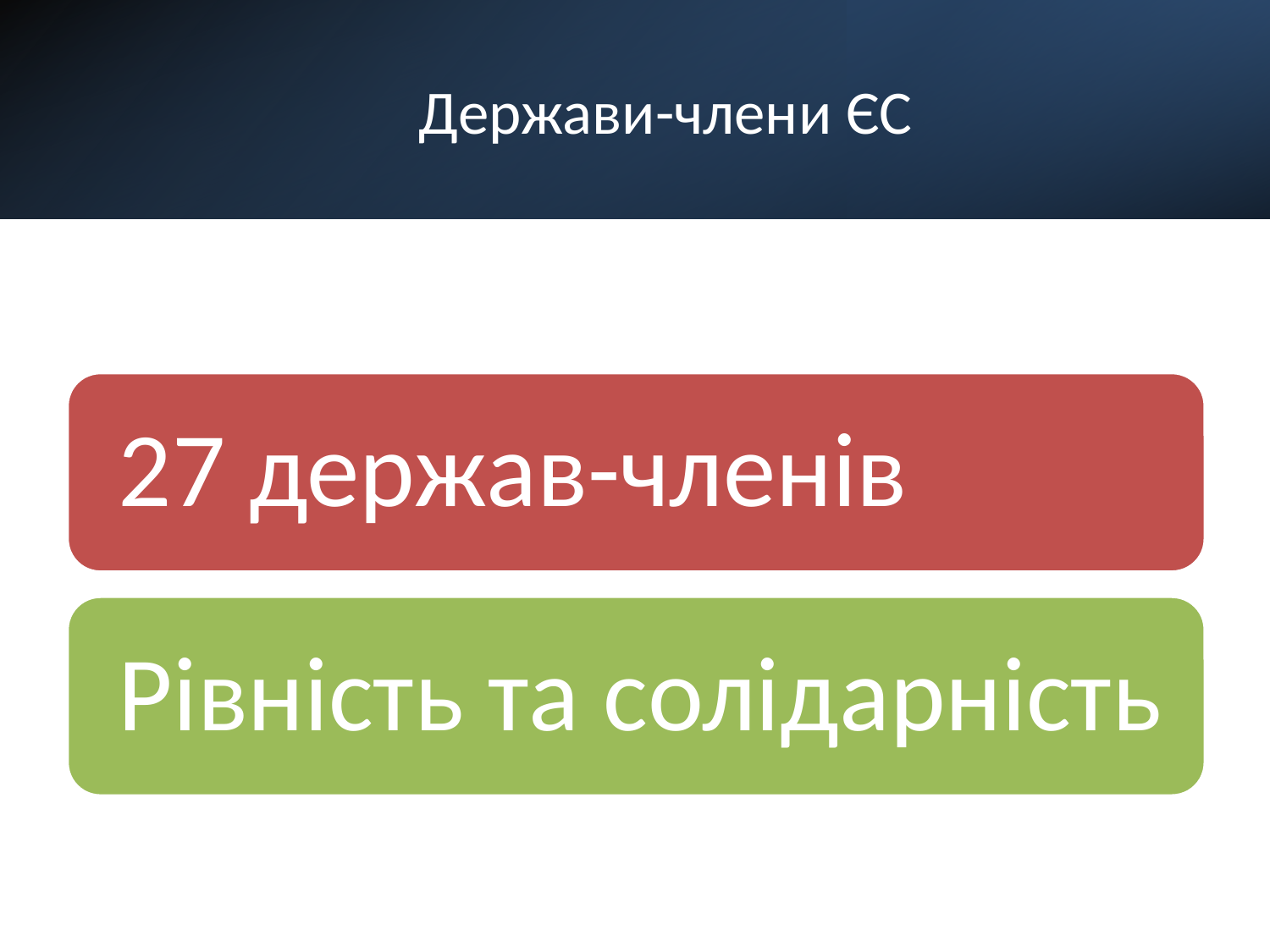

# Держави-члени ЄС
27 держав-членів
Рівність та солідарність